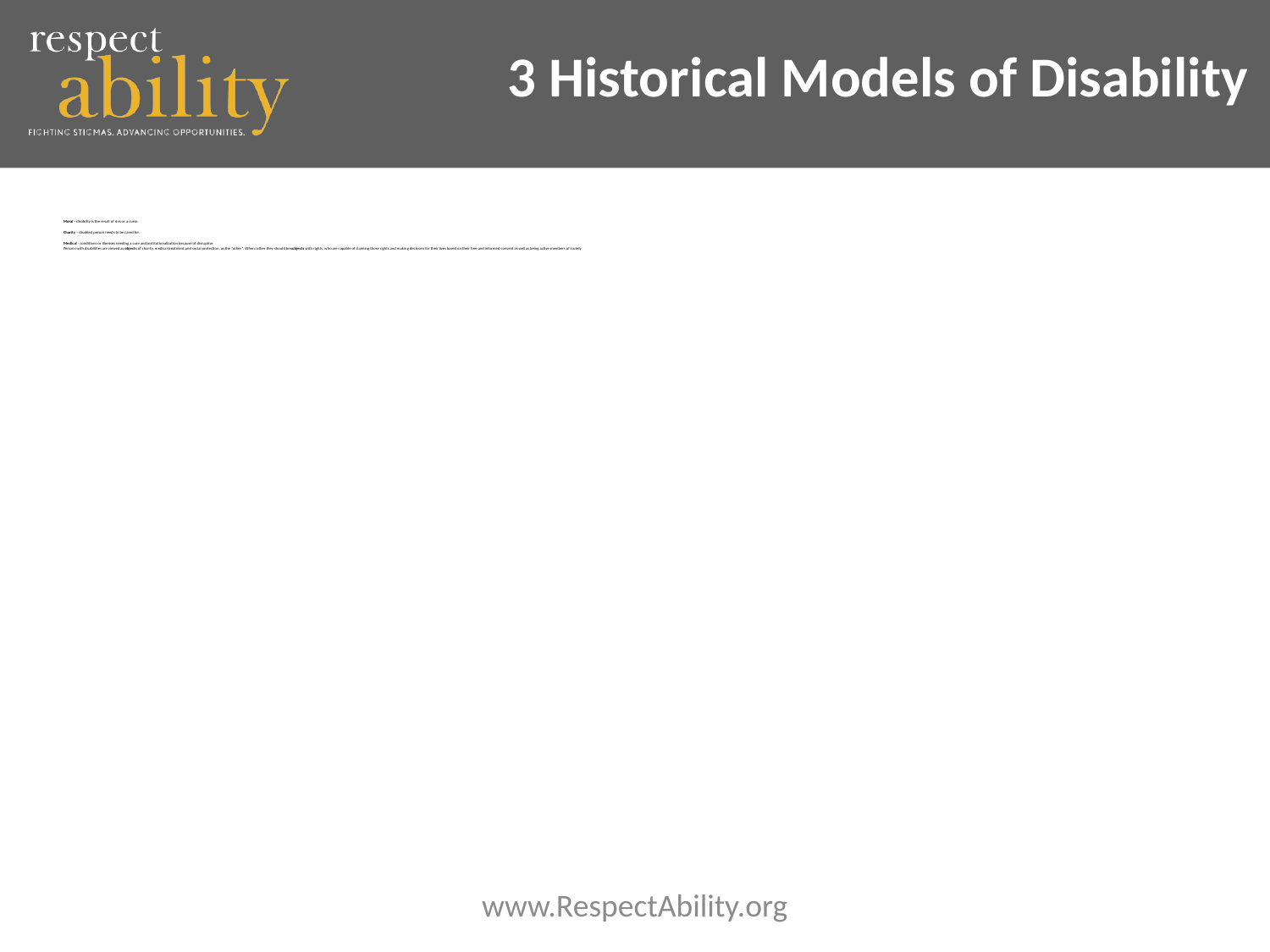

# 3 Historical Models of Disability
Moral - disability is the result of sins or a curse.

Charity – disabled person needs to be cared for.

Medical - conditions or illnesses needing a cure and institutionalization because of disruptive
Persons with disabilities are viewed as objects of charity, medical treatment and social protection, as the “other”. When rather they should be subjects with rights, who are capable of claiming those rights and making decisions for their lives based on their free and informed consent as well as being active members of society

www.RespectAbility.org